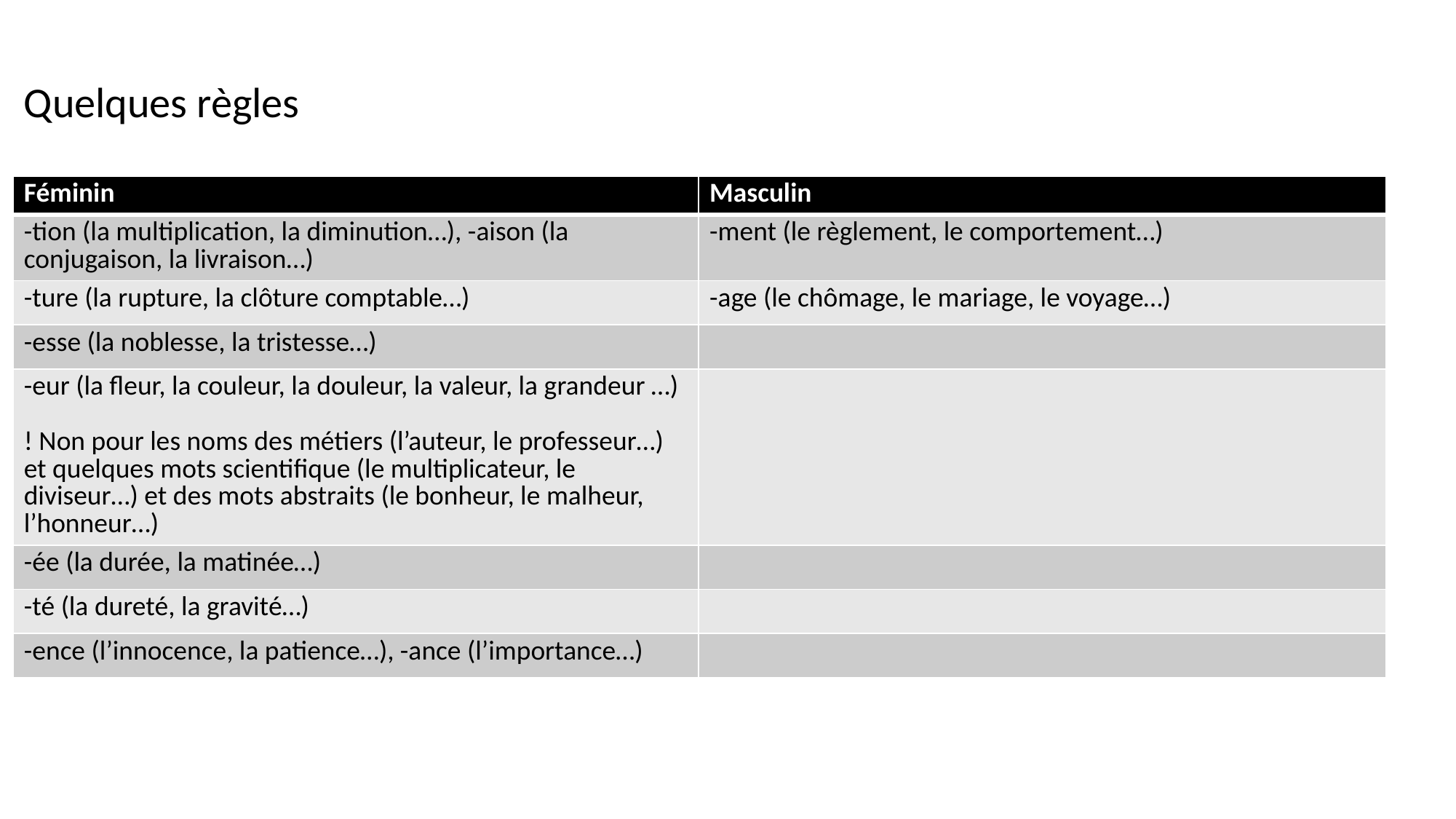

# Le nom : le genre (masculin ou féminin)
Quelques règles

| Féminin | Masculin |
| --- | --- |
| -tion (la multiplication, la diminution…), -aison (la conjugaison, la livraison…) | -ment (le règlement, le comportement…) |
| -ture (la rupture, la clôture comptable…) | -age (le chômage, le mariage, le voyage…) |
| -esse (la noblesse, la tristesse…) |  |
| -eur (la fleur, la couleur, la douleur, la valeur, la grandeur …) ! Non pour les noms des métiers (l’auteur, le professeur…) et quelques mots scientifique (le multiplicateur, le diviseur…) et des mots abstraits (le bonheur, le malheur, l’honneur…) |  |
| -ée (la durée, la matinée…) |  |
| -té (la dureté, la gravité…) |  |
| -ence (l’innocence, la patience…), -ance (l’importance…) |  |